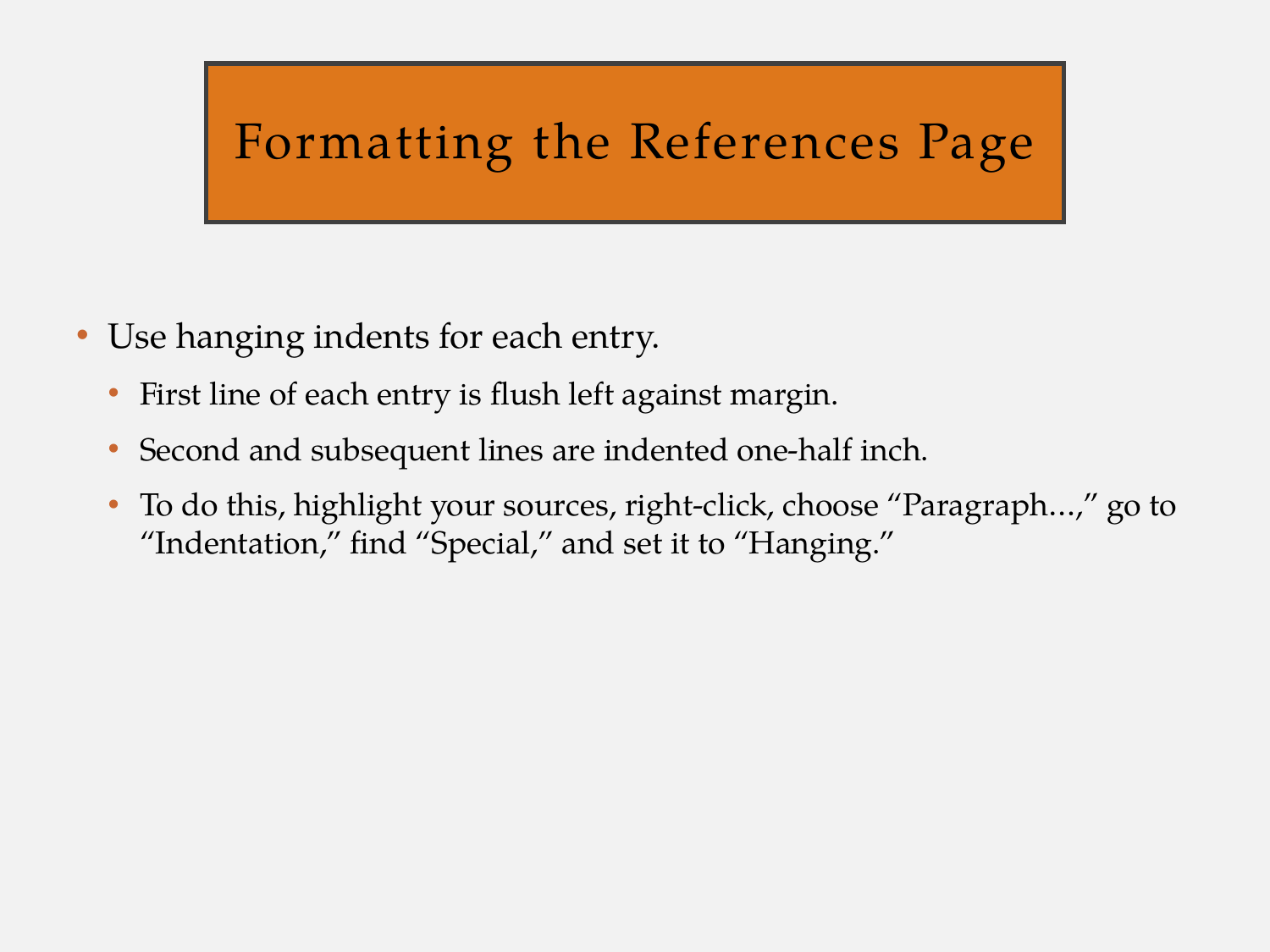

# Formatting the References Page
Use hanging indents for each entry.
First line of each entry is flush left against margin.
Second and subsequent lines are indented one-half inch.
To do this, highlight your sources, right-click, choose “Paragraph…,” go to “Indentation,” find “Special,” and set it to “Hanging.”